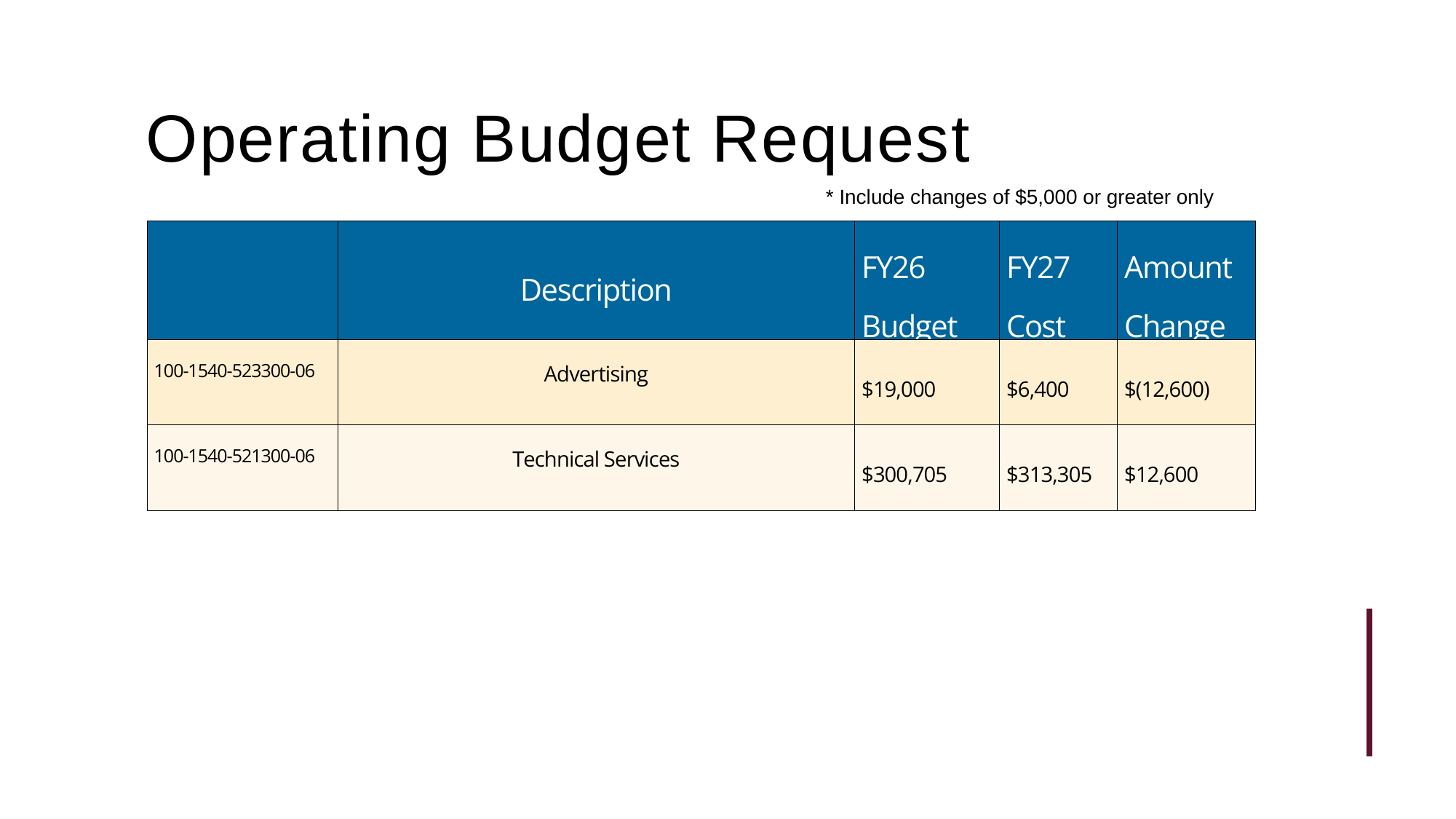

Operating Budget Request
* Include changes of $5,000 or greater only
|  | Description | FY26 Budget | FY27 Cost | Amount Change |
| --- | --- | --- | --- | --- |
| 100-1540-523300-06 | Advertising | $19,000 | $6,400 | $(12,600) |
| 100-1540-521300-06 | Technical Services | $300,705 | $313,305 | $12,600 |